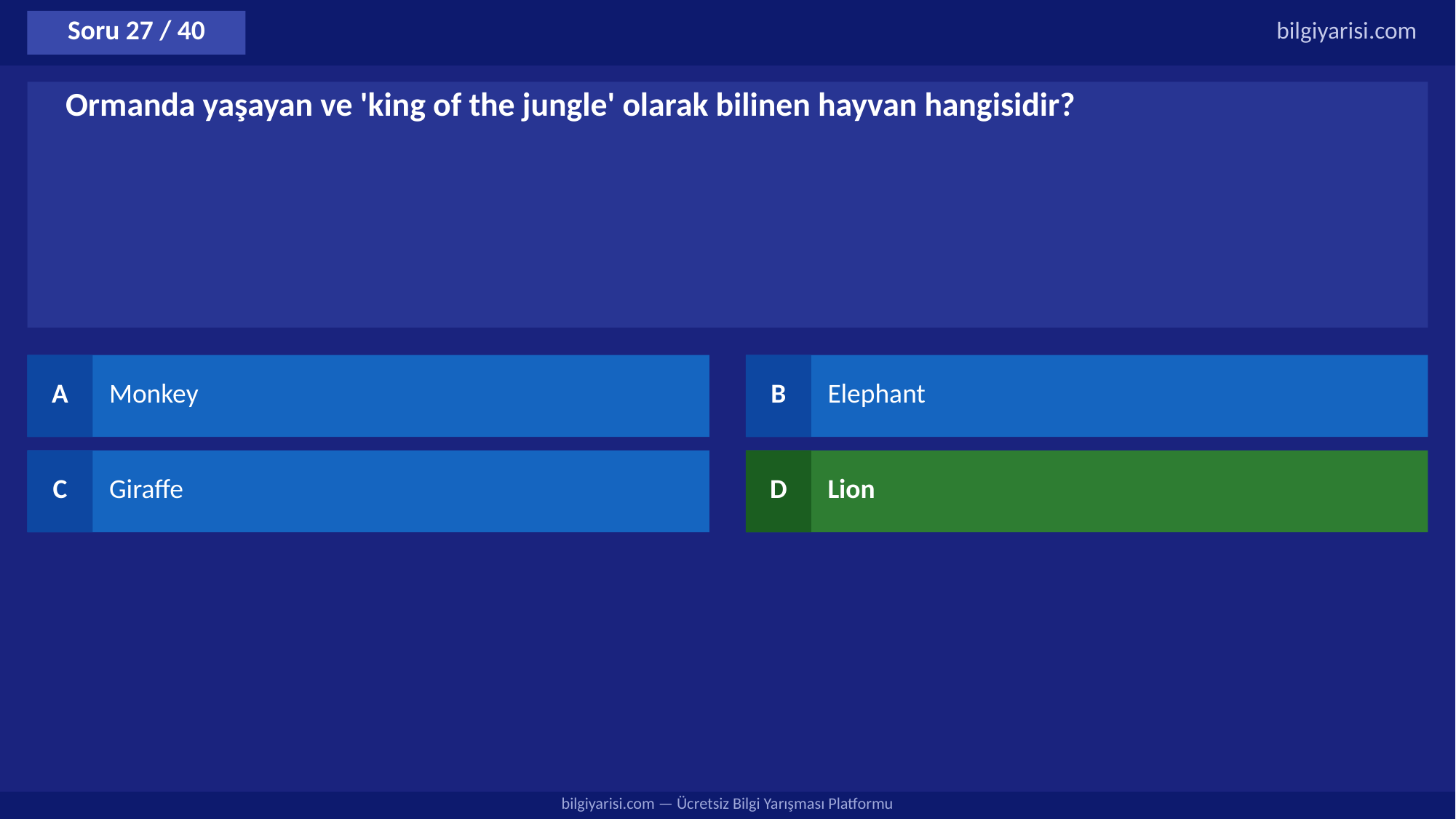

Soru 27 / 40
bilgiyarisi.com

Ormanda yaşayan ve 'king of the jungle' olarak bilinen hayvan hangisidir?

A
Monkey

B
Elephant

C
Giraffe

D
Lion
bilgiyarisi.com — Ücretsiz Bilgi Yarışması Platformu